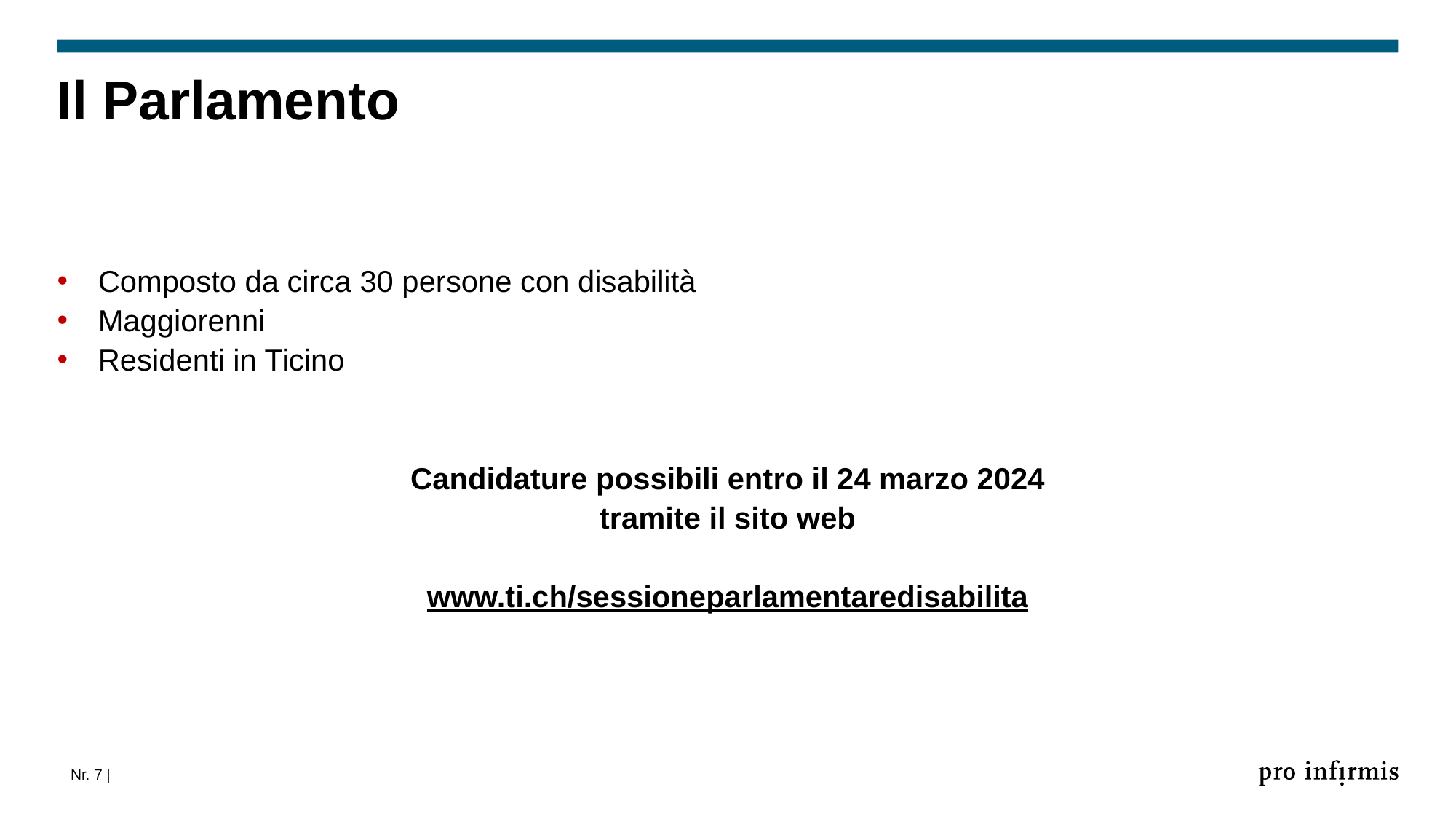

# Il Parlamento
Composto da circa 30 persone con disabilità
Maggiorenni
Residenti in Ticino

Candidature possibili entro il 24 marzo 2024
tramite il sito web

www.ti.ch/sessioneparlamentaredisabilita

Nr. 7 |